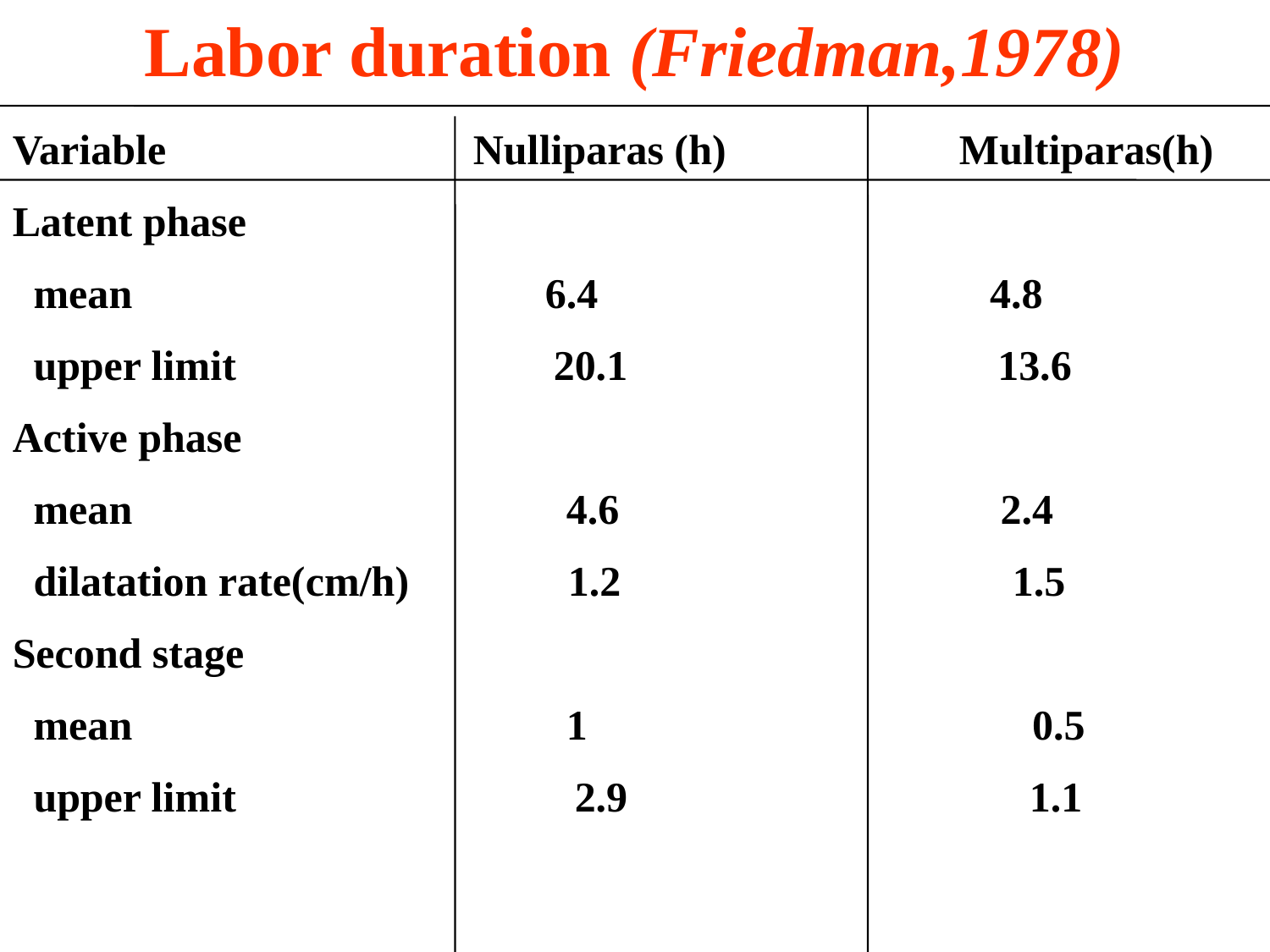

Labor duration (Friedman,1978)

Variable                             Nulliparas (h)                      Multiparas(h)
Latent phase
  mean                                       6.4                                     4.8
  upper limit                              20.1                                   13.6
Active phase
  mean                                         4.6                                    2.4
  dilatation rate(cm/h)               1.2                                     1.5
Second stage
  mean                                         1                                          0.5
  upper limit                                2.9                                      1.1